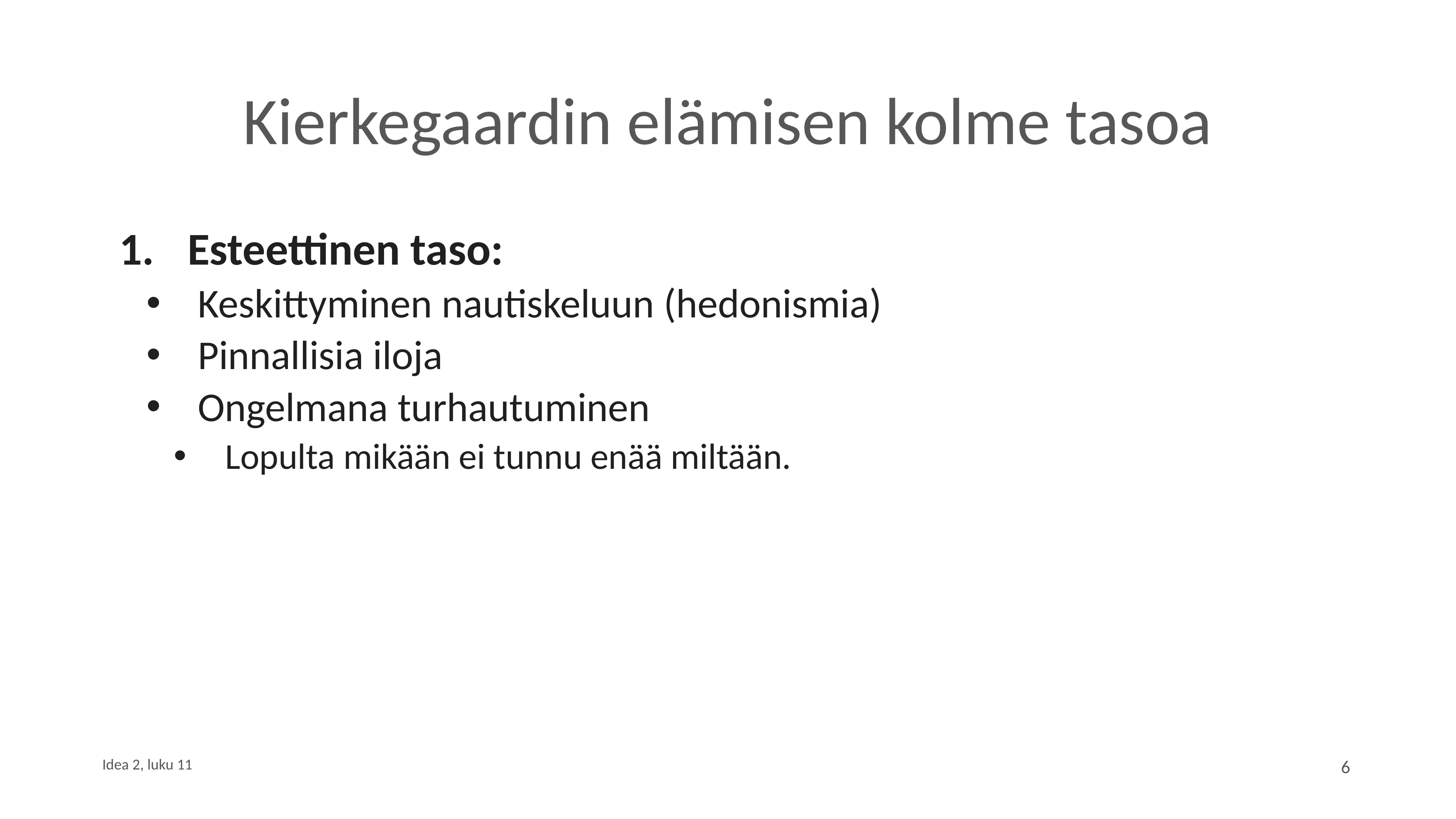

# Kierkegaardin elämisen kolme tasoa
Esteettinen taso:
Keskittyminen nautiskeluun (hedonismia)
Pinnallisia iloja
Ongelmana turhautuminen
Lopulta mikään ei tunnu enää miltään.
6
Idea 2, luku 11